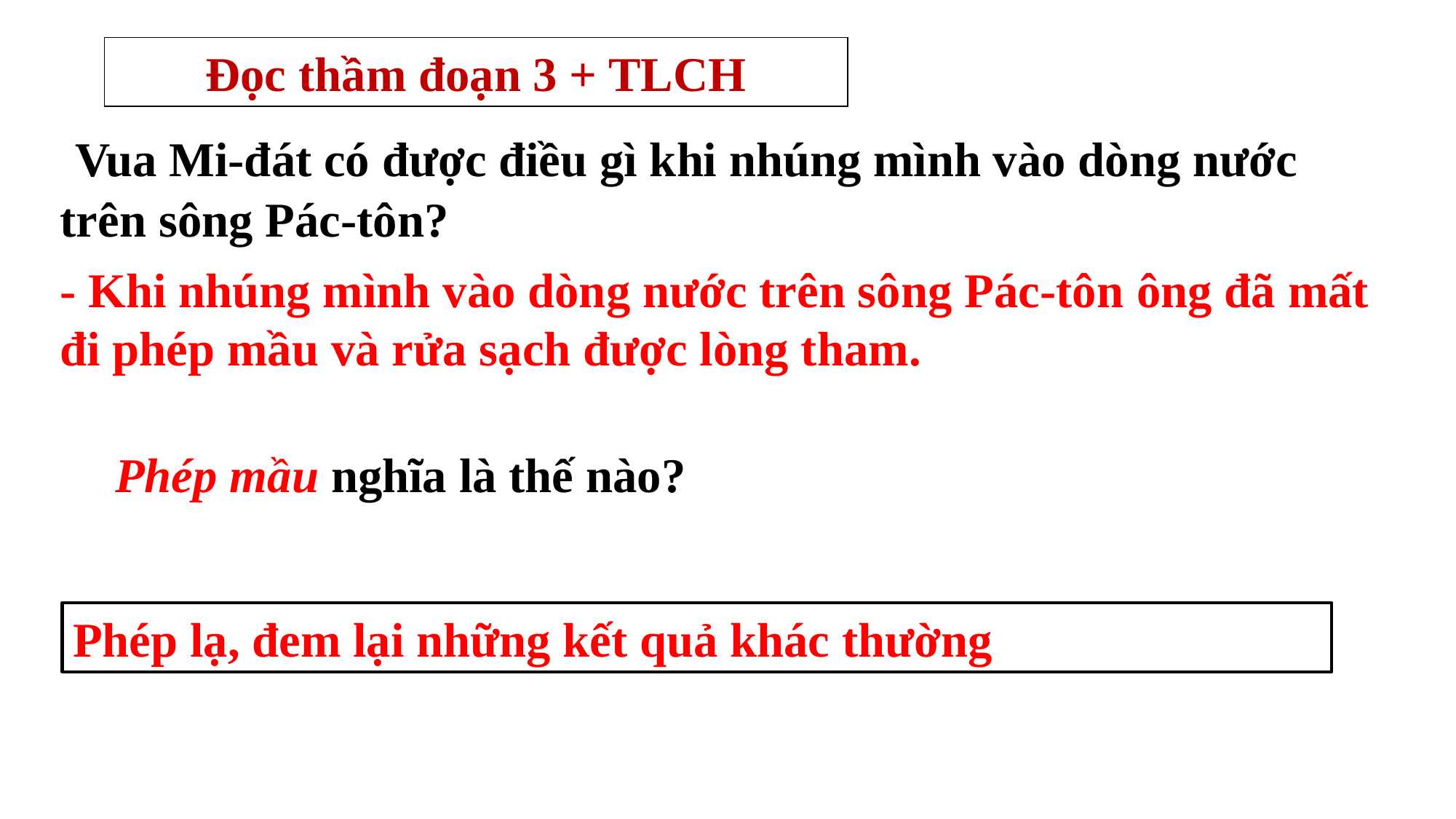

Đọc thầm đoạn 3 + TLCH
 Vua Mi-đát có được điều gì khi nhúng mình vào dòng nước trên sông Pác-tôn?
- Khi nhúng mình vào dòng nước trên sông Pác-tôn ông đã mất đi phép mầu và rửa sạch được lòng tham.
Phép mầu nghĩa là thế nào?
Phép lạ, đem lại những kết quả khác thường